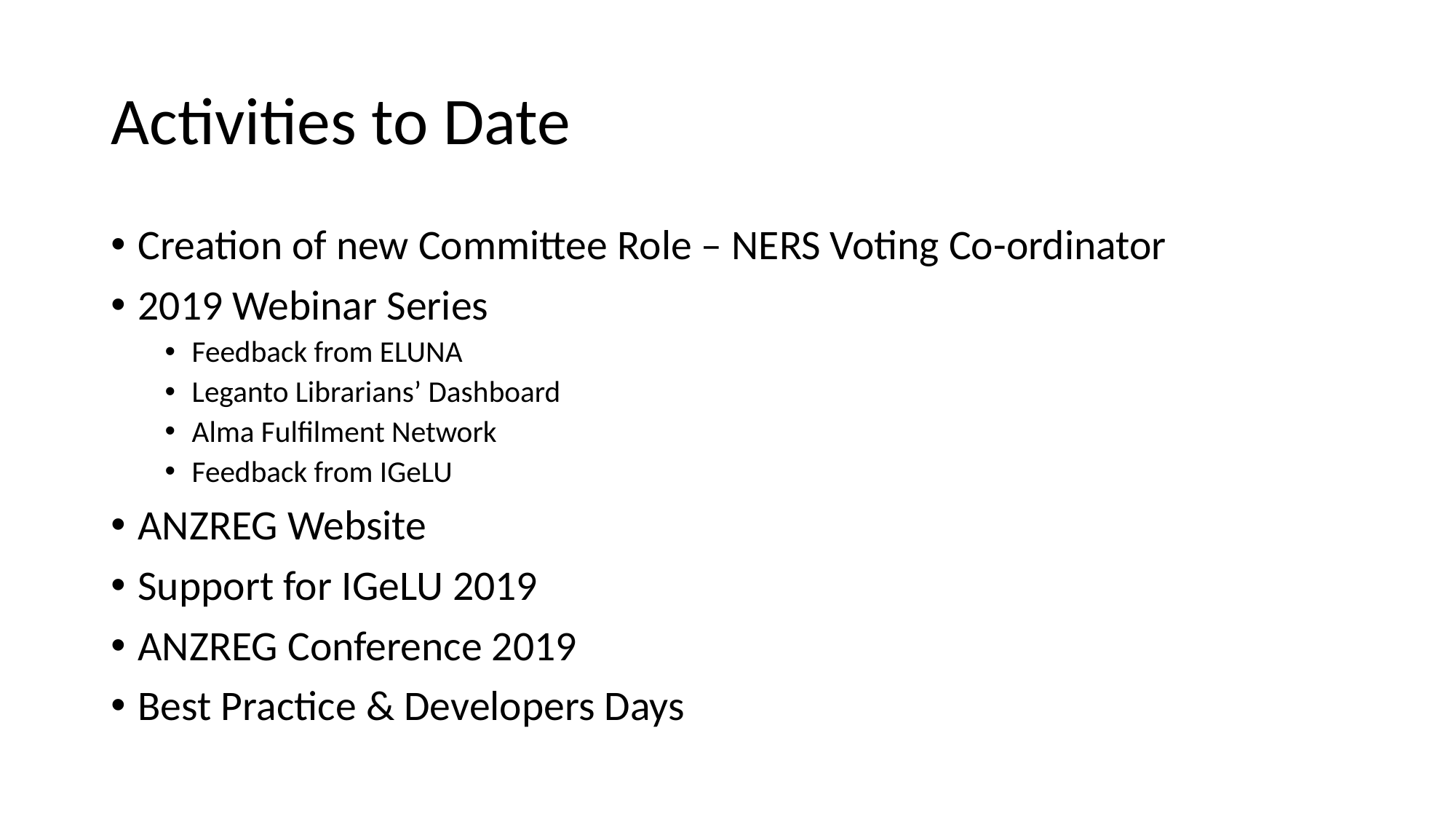

# Activities to Date
Creation of new Committee Role – NERS Voting Co-ordinator
2019 Webinar Series
Feedback from ELUNA
Leganto Librarians’ Dashboard
Alma Fulfilment Network
Feedback from IGeLU
ANZREG Website
Support for IGeLU 2019
ANZREG Conference 2019
Best Practice & Developers Days